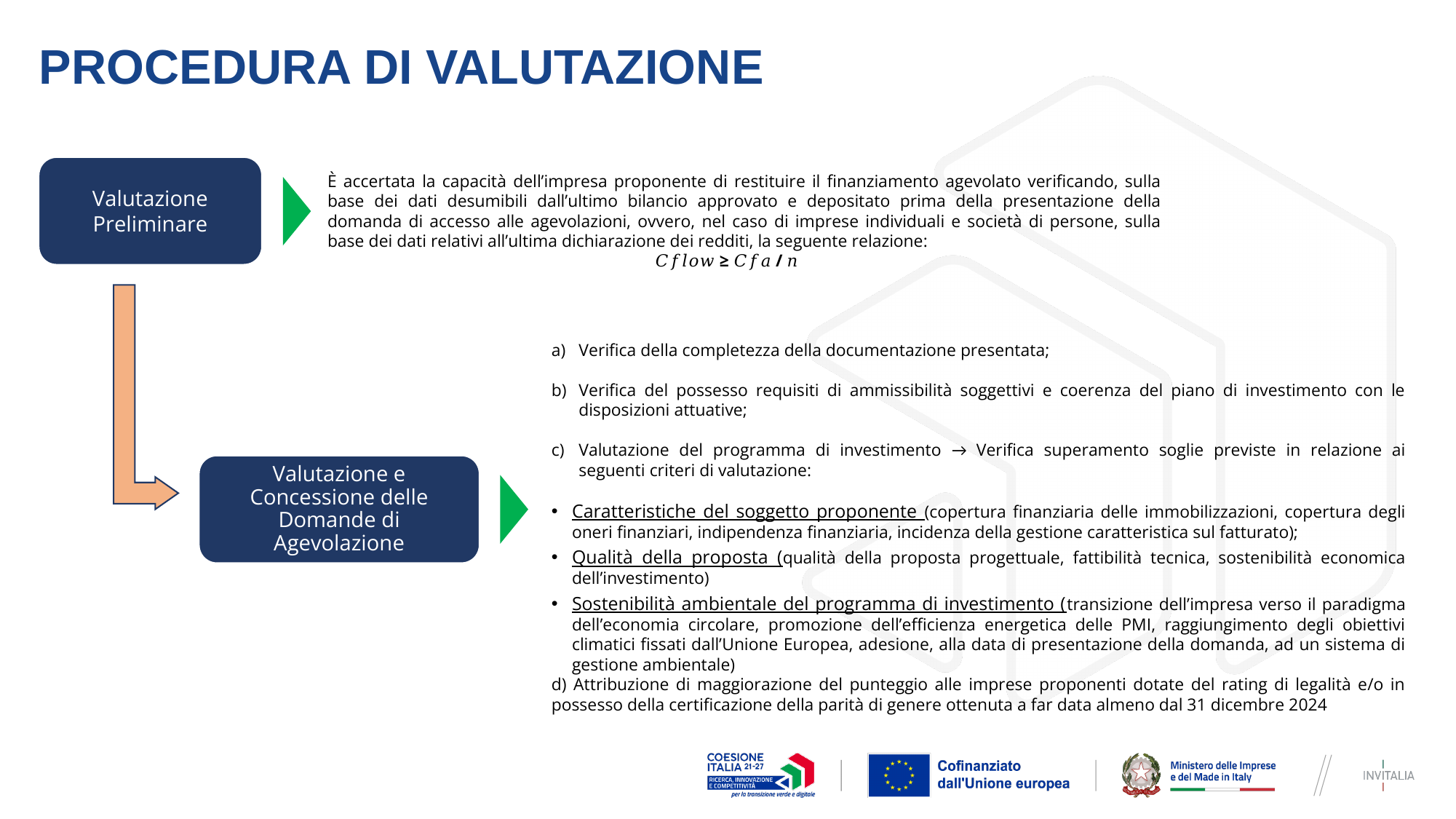

# Procedura di valutazione
Valutazione Preliminare
È accertata la capacità dell’impresa proponente di restituire il finanziamento agevolato verificando, sulla base dei dati desumibili dall’ultimo bilancio approvato e depositato prima della presentazione della domanda di accesso alle agevolazioni, ovvero, nel caso di imprese individuali e società di persone, sulla base dei dati relativi all’ultima dichiarazione dei redditi, la seguente relazione:
			𝐶𝑓𝑙𝑜𝑤 ≥ 𝐶𝑓𝑎 / 𝑛

Verifica della completezza della documentazione presentata;

Verifica del possesso requisiti di ammissibilità soggettivi e coerenza del piano di investimento con le disposizioni attuative;

Valutazione del programma di investimento → Verifica superamento soglie previste in relazione ai seguenti criteri di valutazione:

Caratteristiche del soggetto proponente (copertura finanziaria delle immobilizzazioni, copertura degli oneri finanziari, indipendenza finanziaria, incidenza della gestione caratteristica sul fatturato);
Qualità della proposta (qualità della proposta progettuale, fattibilità tecnica, sostenibilità economica dell’investimento)
Sostenibilità ambientale del programma di investimento (transizione dell’impresa verso il paradigma dell’economia circolare, promozione dell’efficienza energetica delle PMI, raggiungimento degli obiettivi climatici fissati dall’Unione Europea, adesione, alla data di presentazione della domanda, ad un sistema di gestione ambientale)
d) Attribuzione di maggiorazione del punteggio alle imprese proponenti dotate del rating di legalità e/o in possesso della certificazione della parità di genere ottenuta a far data almeno dal 31 dicembre 2024

Valutazione e Concessione delle Domande di Agevolazione